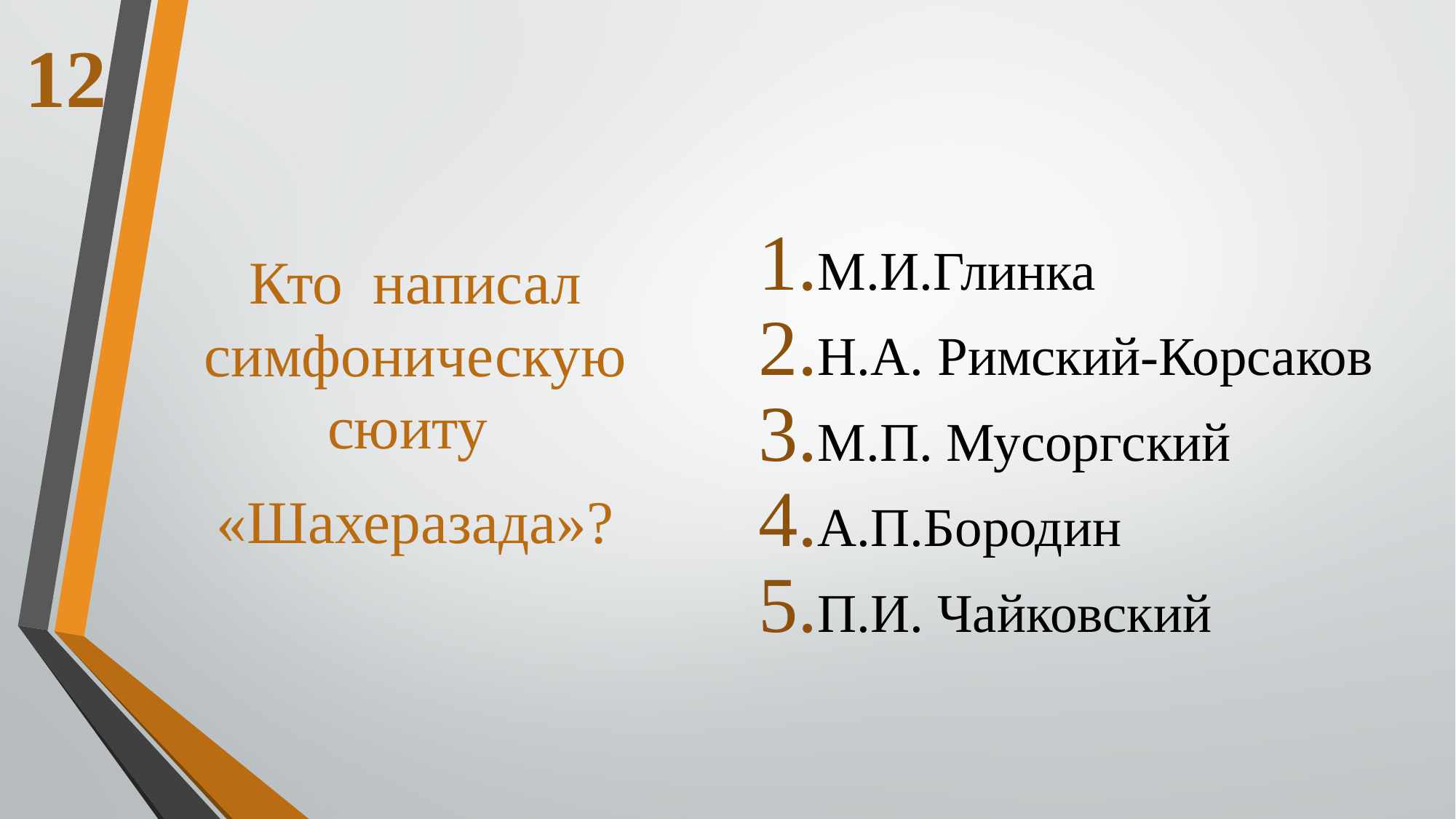

12
#
М.И.Глинка
Н.А. Римский-Корсаков
М.П. Мусоргский
А.П.Бородин
П.И. Чайковский

Кто  написал симфоническую сюиту
«Шахеразада»?